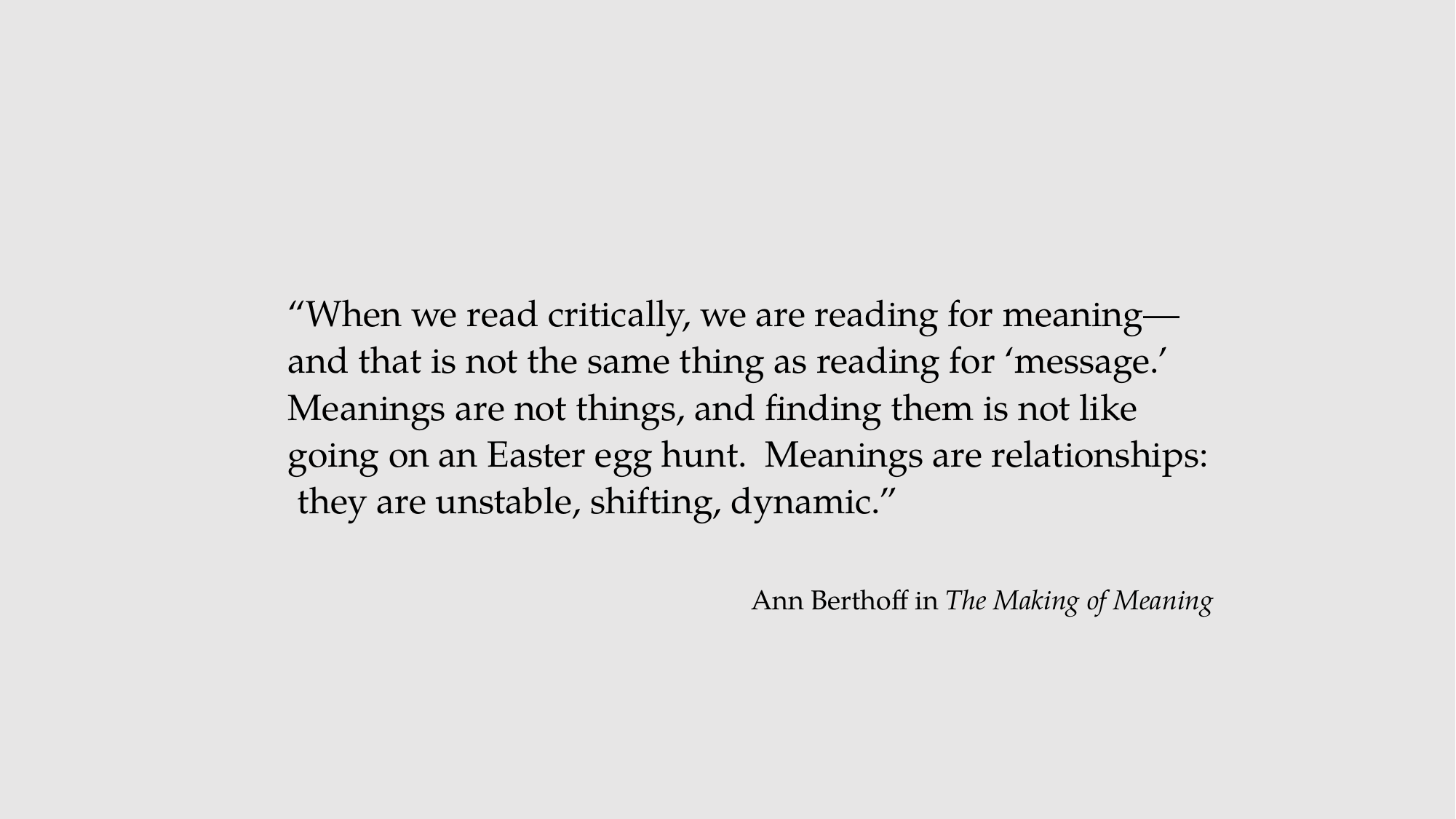

“When we read critically, we are reading for meaning—and that is not the same thing as reading for ‘message.’  Meanings are not things, and finding them is not like going on an Easter egg hunt.  Meanings are relationships:  they are unstable, shifting, dynamic.”

                                                                   Ann Berthoff in The Making of Meaning